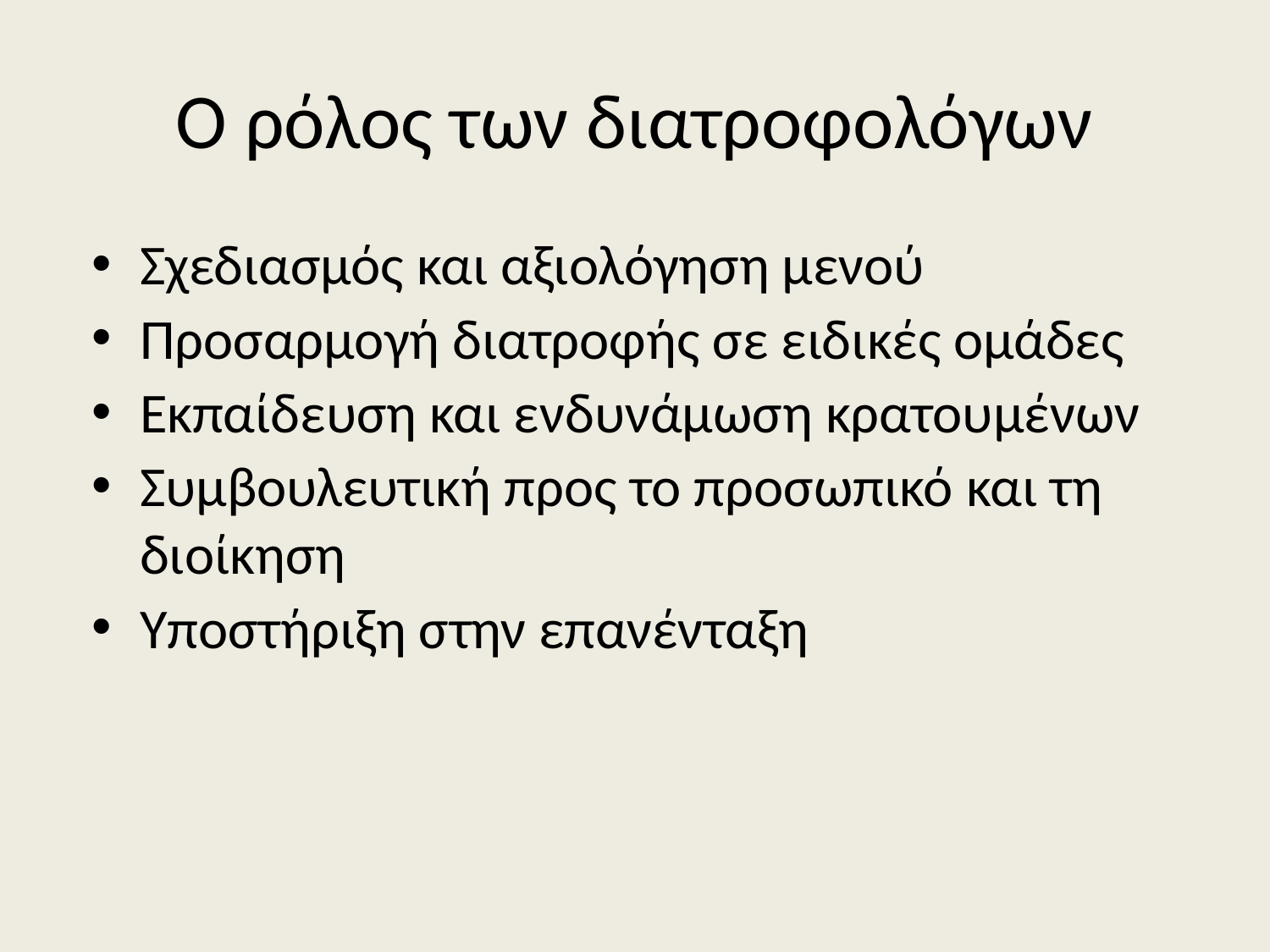

# Ο ρόλος των διατροφολόγων
Σχεδιασμός και αξιολόγηση μενού
Προσαρμογή διατροφής σε ειδικές ομάδες
Εκπαίδευση και ενδυνάμωση κρατουμένων
Συμβουλευτική προς το προσωπικό και τη διοίκηση
Υποστήριξη στην επανένταξη